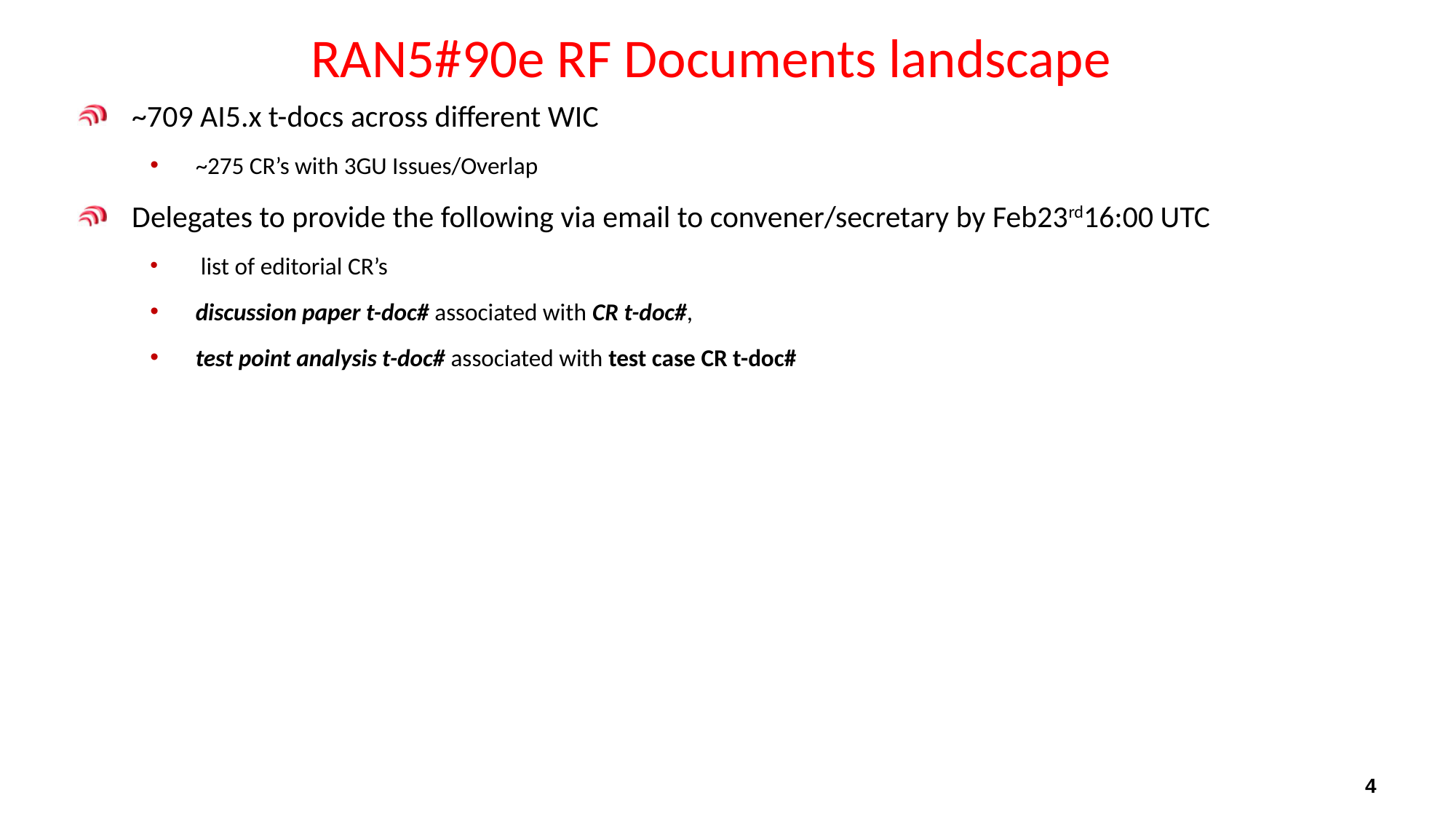

# RAN5#90e RF Documents landscape
~709 AI5.x t-docs across different WIC
~275 CR’s with 3GU Issues/Overlap
Delegates to provide the following via email to convener/secretary by Feb23rd16:00 UTC
 list of editorial CR’s
discussion paper t-doc# associated with CR t-doc#,
test point analysis t-doc# associated with test case CR t-doc#